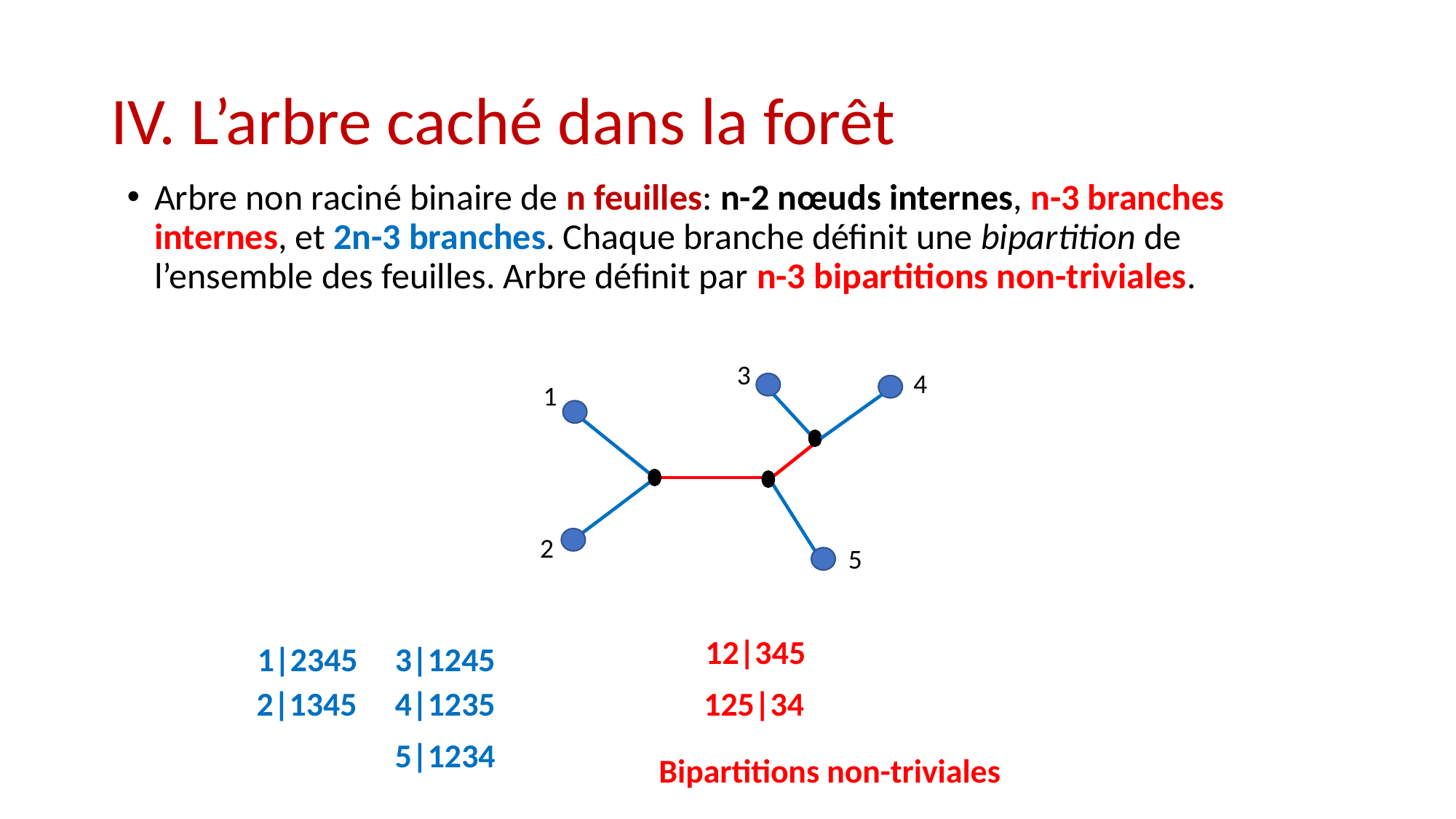

# IV. L’arbre caché dans la forêt
Arbre non raciné binaire de n feuilles: n-2 nœuds internes, n-3 branches internes, et 2n-3 branches. Chaque branche définit une bipartition de l’ensemble des feuilles. Arbre définit par n-3 bipartitions non-triviales.
3
4
1

2

5

12|345
1|2345
3|1245
4|1235
2|1345
125|34
5|1234
Bipartitions non-triviales